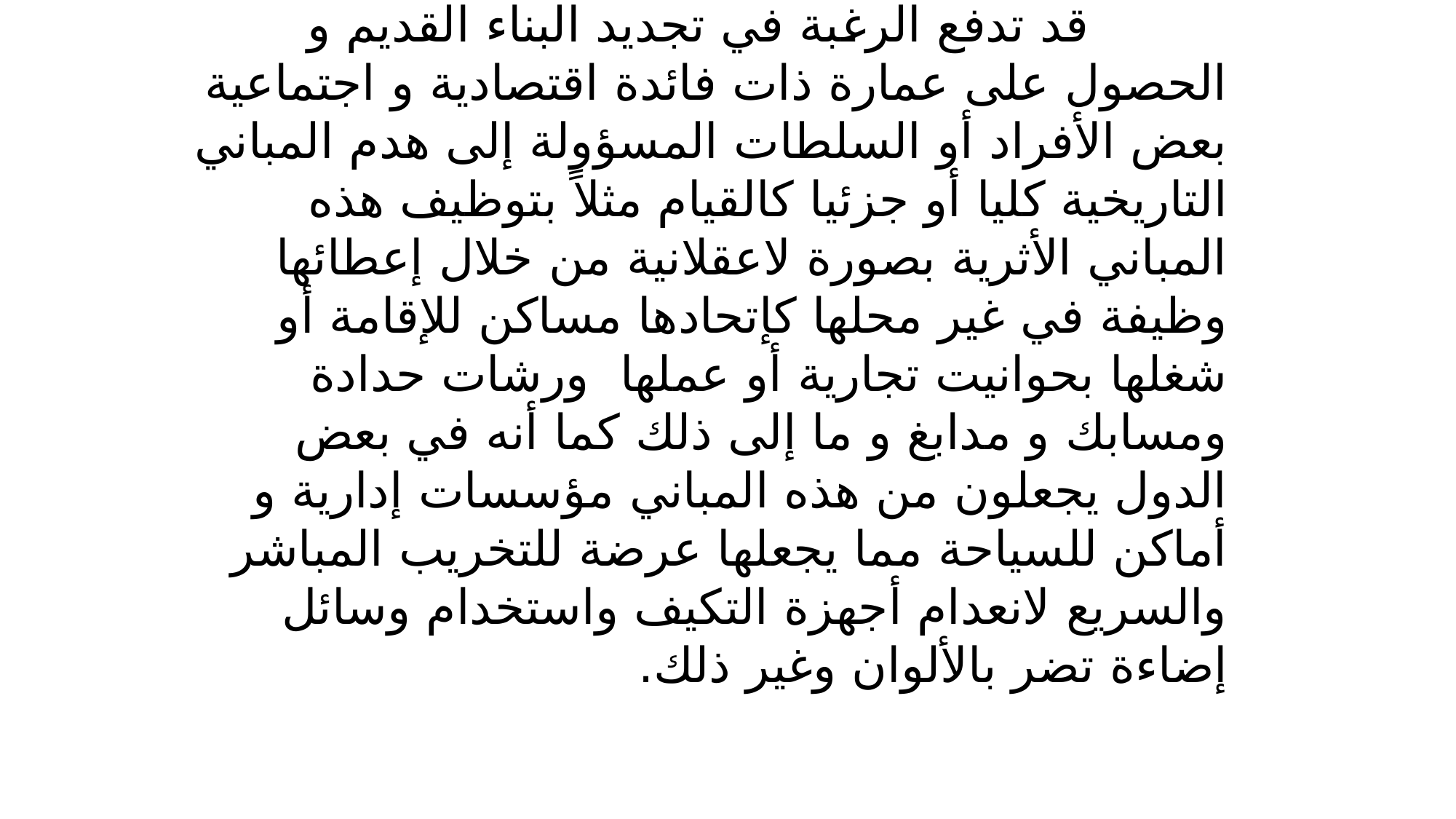

4- الجهل و الإهمال:
         قد تدفع الرغبة في تجديد البناء القديم و الحصول على عمارة ذات فائدة اقتصادية و اجتماعية بعض الأفراد أو السلطات المسؤولة إلى هدم المباني التاريخية كليا أو جزئيا كالقيام مثلاً بتوظيف هذه المباني الأثرية بصورة لاعقلانية من خلال إعطائها وظيفة في غير محلها كإتحادها مساكن للإقامة أو شغلها بحوانيت تجارية أو عملها  ورشات حدادة ومسابك و مدابغ و ما إلى ذلك كما أنه في بعض الدول يجعلون من هذه المباني مؤسسات إدارية و أماكن للسياحة مما يجعلها عرضة للتخريب المباشر والسريع لانعدام أجهزة التكيف واستخدام وسائل إضاءة تضر بالألوان وغير ذلك.